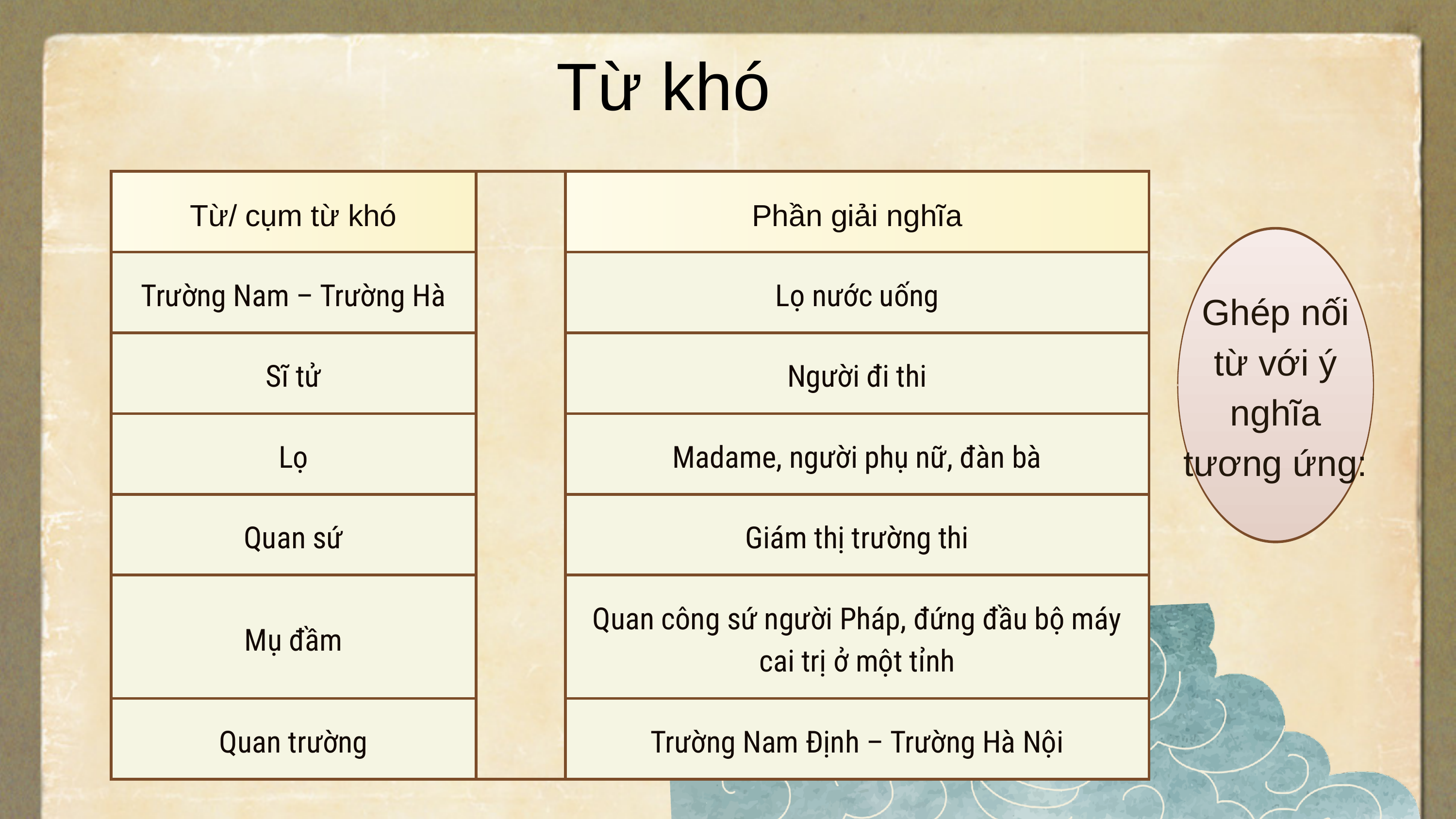

Từ khó
| Từ/ cụm từ khó |  | Phần giải nghĩa |
| --- | --- | --- |
| Trường Nam – Trường Hà |  | Lọ nước uống |
| Sĩ tử |  | Người đi thi |
| Lọ |  | Madame, người phụ nữ, đàn bà |
| Quan sứ |  | Giám thị trường thi |
| Mụ đầm |  | Quan công sứ người Pháp, đứng đầu bộ máy cai trị ở một tỉnh |
| Quan trường |  | Trường Nam Định – Trường Hà Nội |

Ghép nối từ với ý nghĩa tương ứng:

| Xuất xứ | “Vịnh khoa thi Hương” còn có tên gọi khác “Lễ xướng danh khoa Đinh Dậu”, được sáng tác năm 1897. |
| --- | --- |